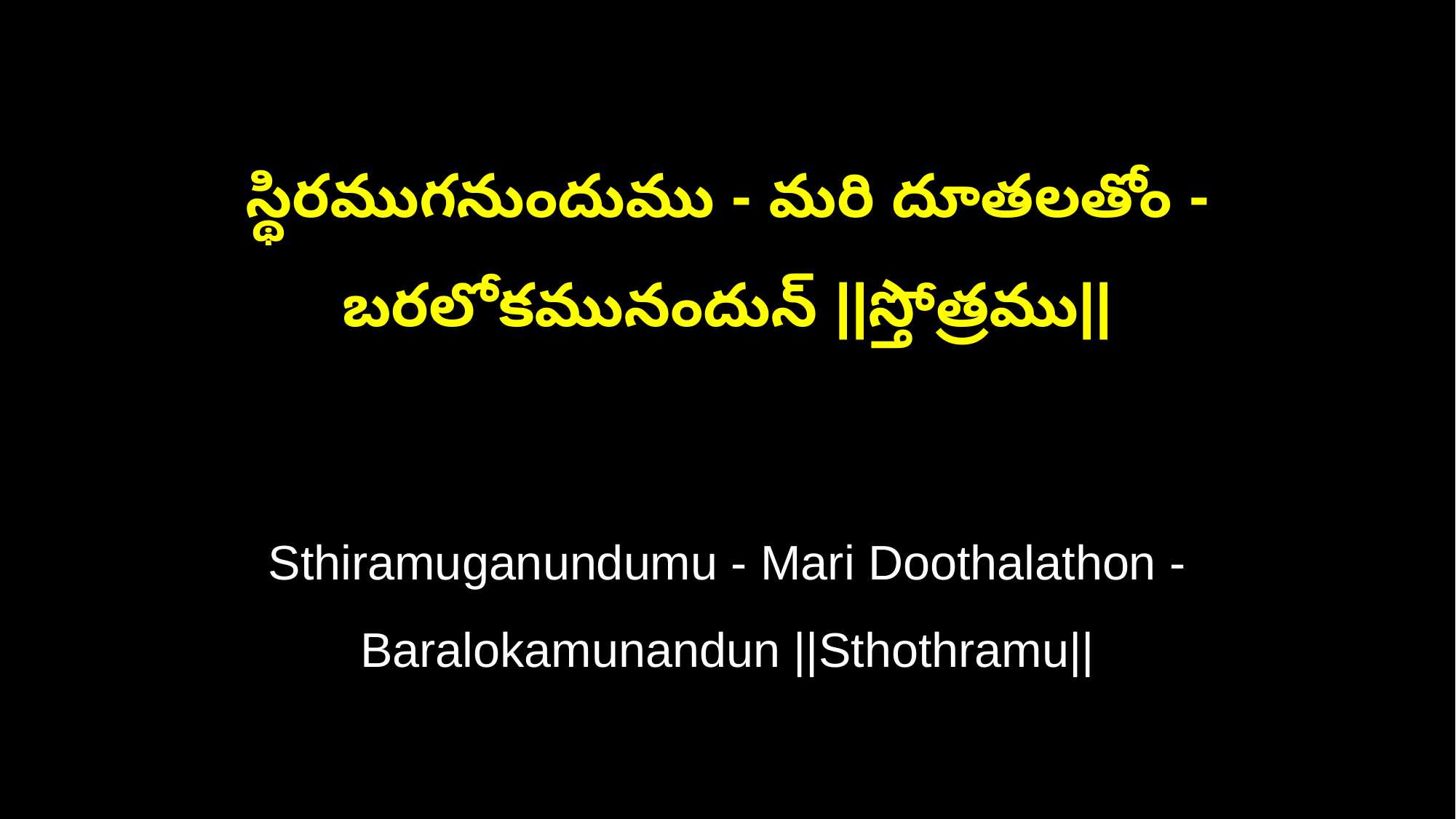

స్థిరముగనుందుము - మరి దూతలతోం - బరలోకమునందున్ ||స్తోత్రము||
Sthiramuganundumu - Mari Doothalathon - Baralokamunandun ||Sthothramu||